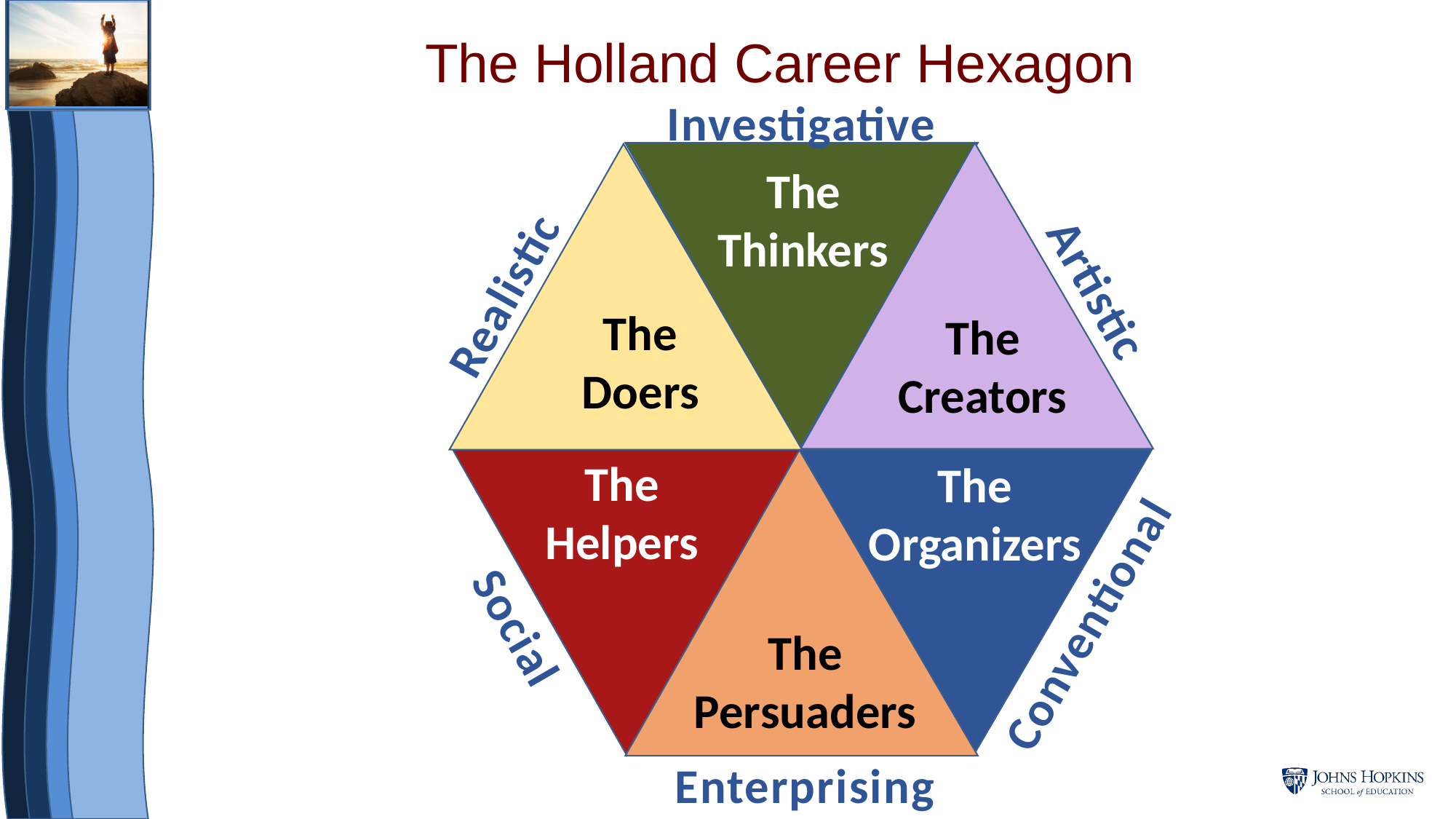

The Holland Career Hexagon
Investigative

The Thinkers
Realistic
Artistic
The Doers
The Creators
The Helpers
The Organizers

Conventional
Social
The Persuaders
Enterprising